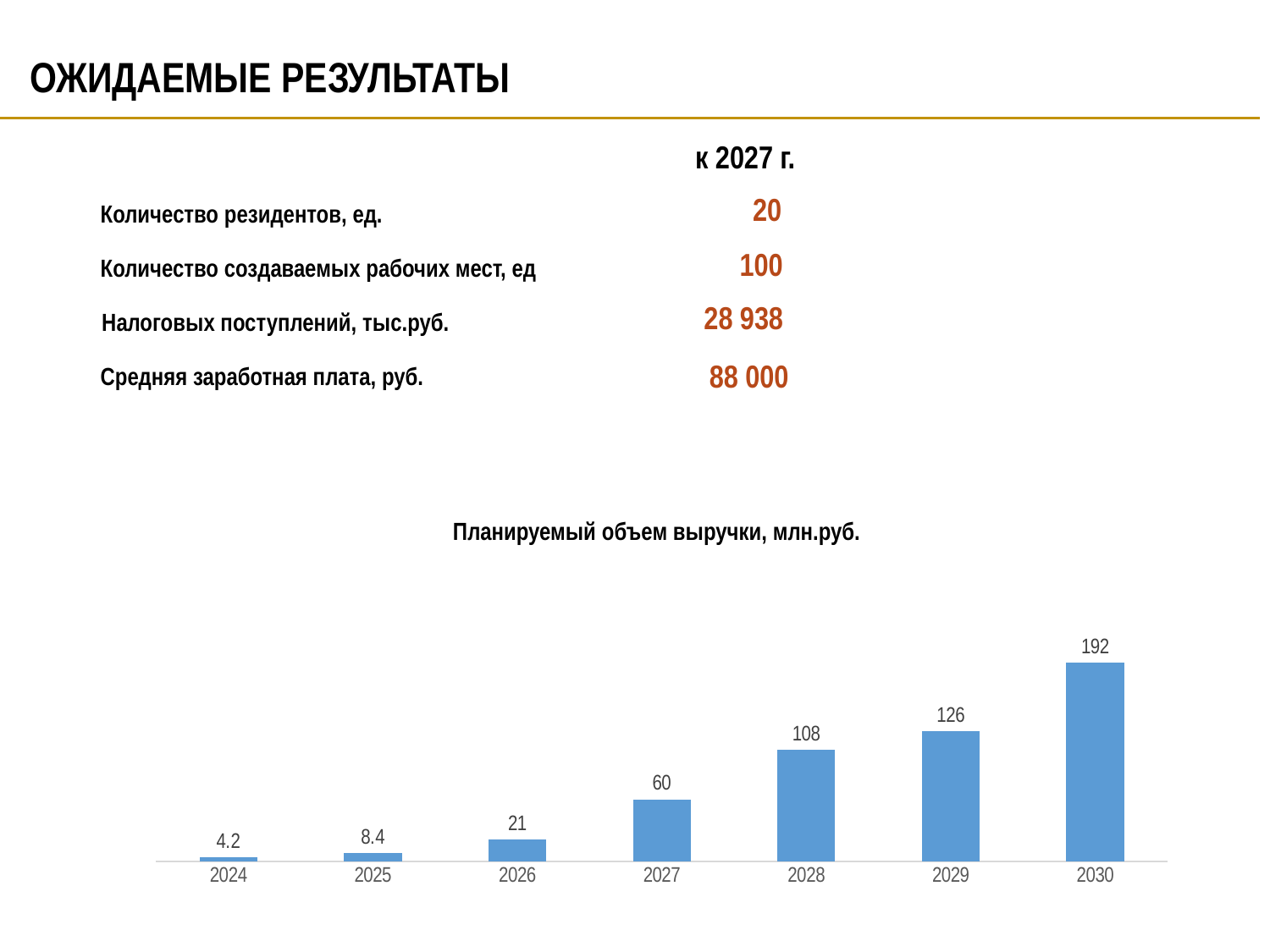

# ОЖИДАЕМЫЕ РЕЗУЛЬТАТЫ
к 2027 г.
20
Количество резидентов, ед.
100
Количество создаваемых рабочих мест, ед
28 938
Налоговых поступлений, тыс.руб.
  88 000
Средняя заработная плата, руб.
Планируемый объем выручки, млн.руб.

### Chart

| Category | Выручка |
|---|---|
| 2024 | 4.2 |
| 2025 | 8.4 |
| 2026 | 21.0 |
| 2027 | 60.0 |
| 2028 | 108.0 |
| 2029 | 126.0 |
| 2030 | 192.0 |